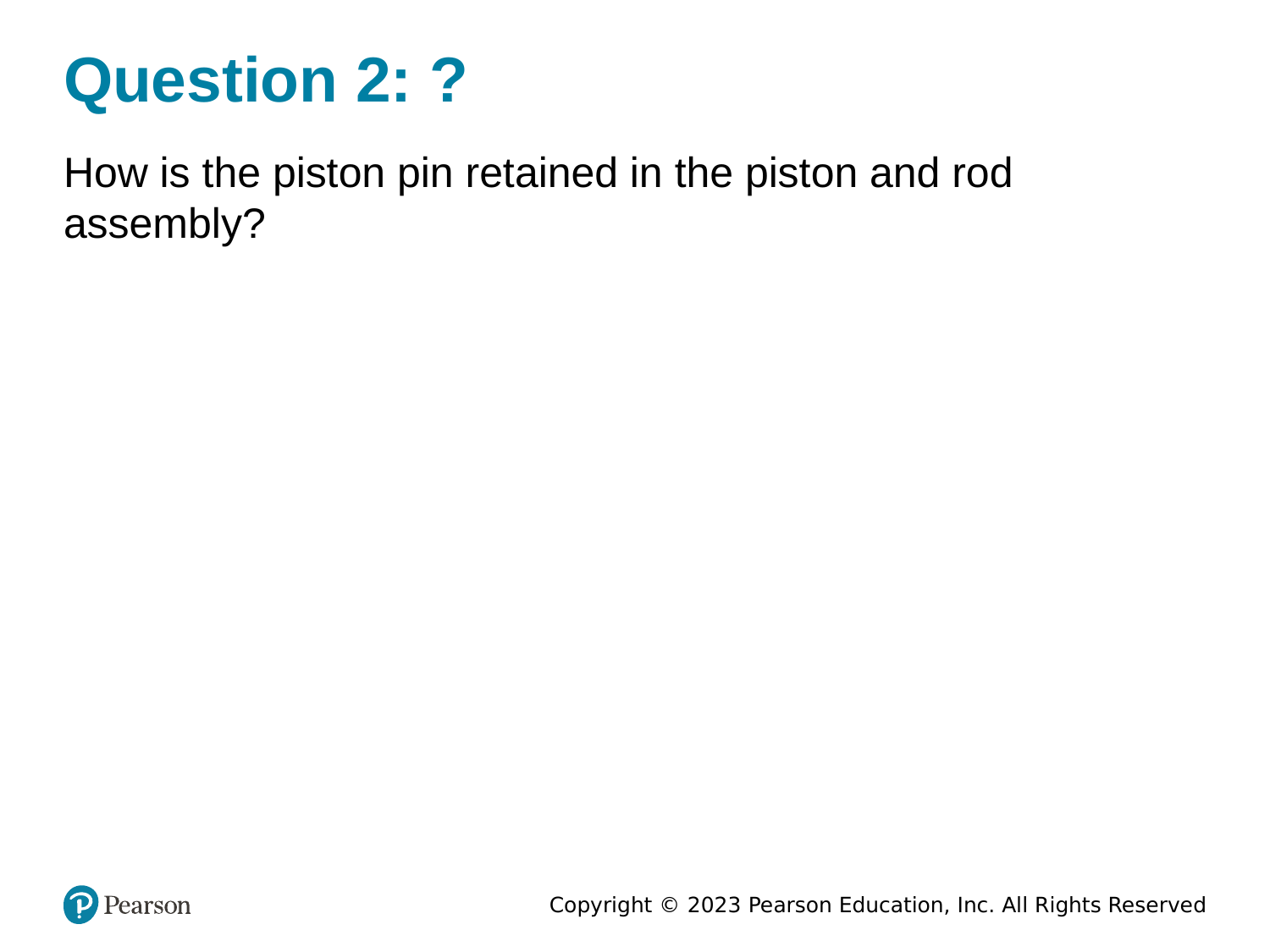

# Question 2: ?
How is the piston pin retained in the piston and rod assembly?